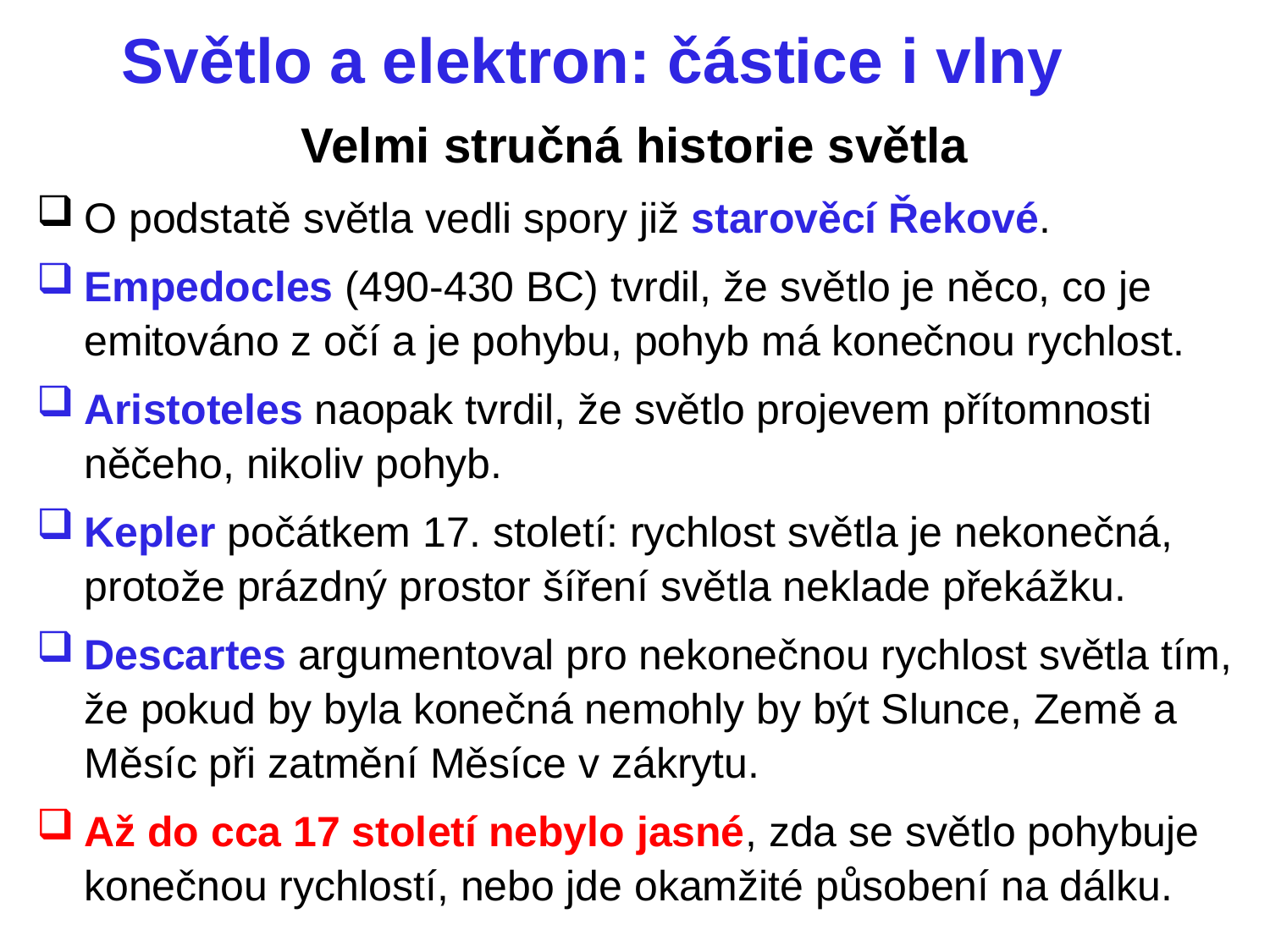

Světlo a elektron: částice i vlny
Velmi stručná historie světla
O podstatě světla vedli spory již starověcí Řekové.
Empedocles (490-430 BC) tvrdil, že světlo je něco, co je  emitováno z očí a je pohybu, pohyb má konečnou rychlost.
Aristoteles naopak tvrdil, že světlo projevem přítomnosti něčeho, nikoliv pohyb.
Kepler počátkem 17. století: rychlost světla je nekonečná, protože prázdný prostor šíření světla neklade překážku.
Descartes argumentoval pro nekonečnou rychlost světla tím, že pokud by byla konečná nemohly by být Slunce, Země a Měsíc při zatmění Měsíce v zákrytu.
Až do cca 17 století nebylo jasné, zda se světlo pohybuje konečnou rychlostí, nebo jde okamžité působení na dálku.